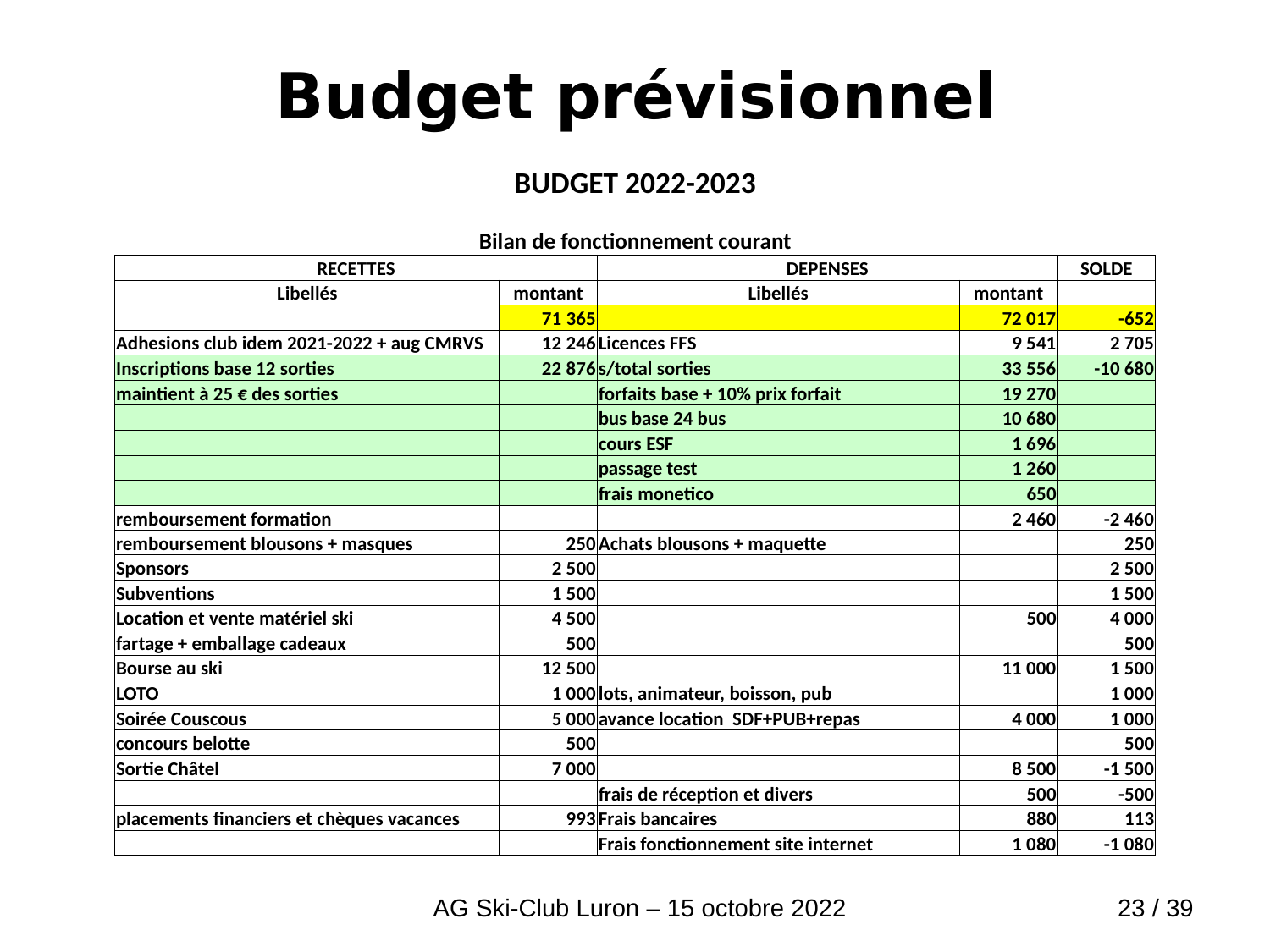

# Budget prévisionnel
| BUDGET 2022-2023 |  |  |  |  |
| --- | --- | --- | --- | --- |
|  |  |  |  |  |
| Bilan de fonctionnement courant |  |  |  |  |
| RECETTES |  | DEPENSES |  | SOLDE |
| Libellés | montant | Libellés | montant |  |
|  | 71 365 |  | 72 017 | -652 |
| Adhesions club idem 2021-2022 + aug CMRVS | 12 246 | Licences FFS | 9 541 | 2 705 |
| Inscriptions base 12 sorties | 22 876 | s/total sorties | 33 556 | -10 680 |
| maintient à 25 € des sorties |  | forfaits base + 10% prix forfait | 19 270 |  |
|  |  | bus base 24 bus | 10 680 |  |
|  |  | cours ESF | 1 696 |  |
|  |  | passage test | 1 260 |  |
|  |  | frais monetico | 650 |  |
| remboursement formation |  |  | 2 460 | -2 460 |
| remboursement blousons + masques | 250 | Achats blousons + maquette |  | 250 |
| Sponsors | 2 500 |  |  | 2 500 |
| Subventions | 1 500 |  |  | 1 500 |
| Location et vente matériel ski | 4 500 |  | 500 | 4 000 |
| fartage + emballage cadeaux | 500 |  |  | 500 |
| Bourse au ski | 12 500 |  | 11 000 | 1 500 |
| LOTO | 1 000 | lots, animateur, boisson, pub |  | 1 000 |
| Soirée Couscous | 5 000 | avance location SDF+PUB+repas | 4 000 | 1 000 |
| concours belotte | 500 |  |  | 500 |
| Sortie Châtel | 7 000 |  | 8 500 | -1 500 |
|  |  | frais de réception et divers | 500 | -500 |
| placements financiers et chèques vacances | 993 | Frais bancaires | 880 | 113 |
|  |  | Frais fonctionnement site internet | 1 080 | -1 080 |
AG Ski-Club Luron – 15 octobre 2022
23 / 39